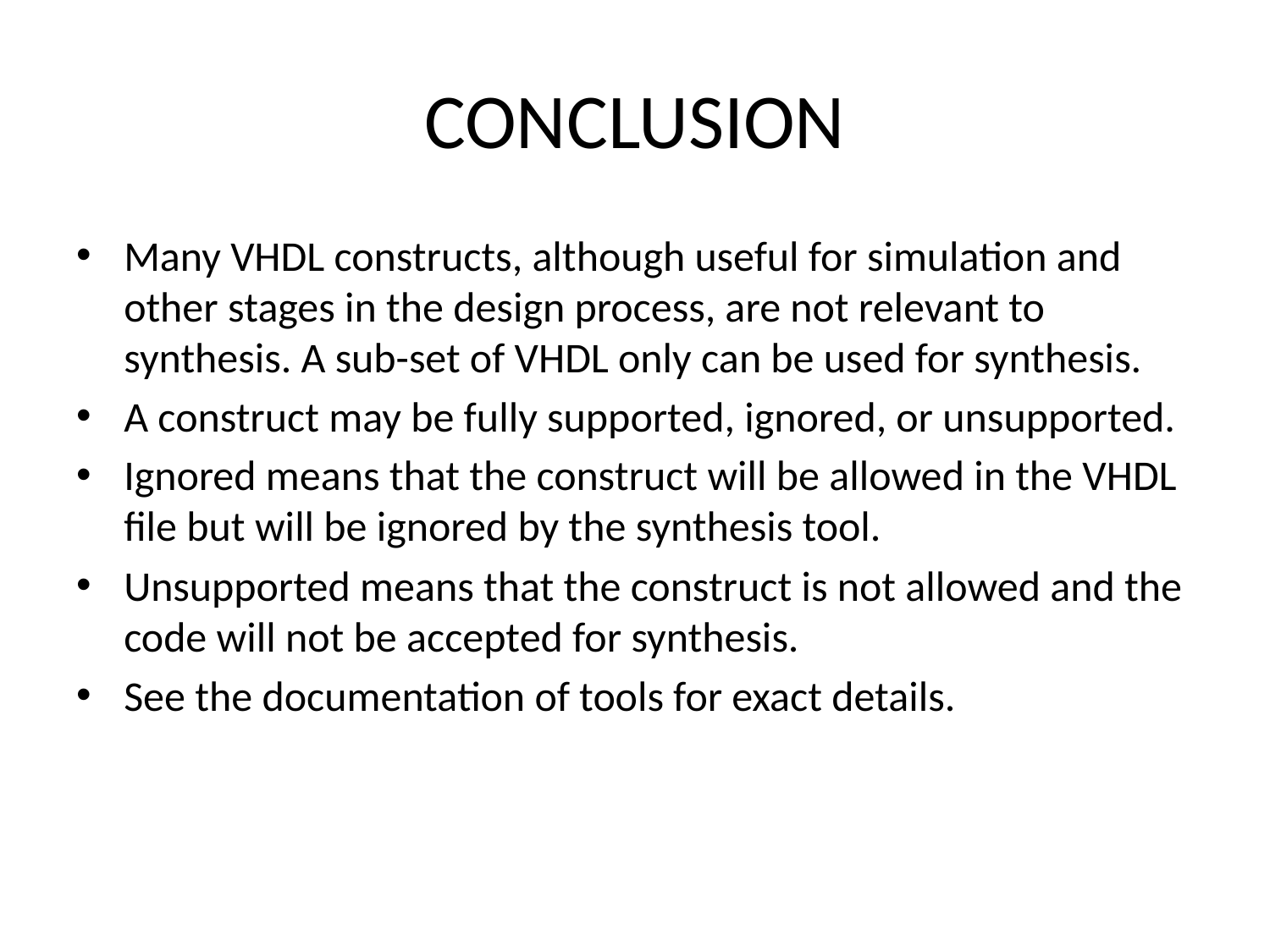

# CONCLUSION
Many VHDL constructs, although useful for simulation and other stages in the design process, are not relevant to synthesis. A sub-set of VHDL only can be used for synthesis.
A construct may be fully supported, ignored, or unsupported.
Ignored means that the construct will be allowed in the VHDL file but will be ignored by the synthesis tool.
Unsupported means that the construct is not allowed and the code will not be accepted for synthesis.
See the documentation of tools for exact details.